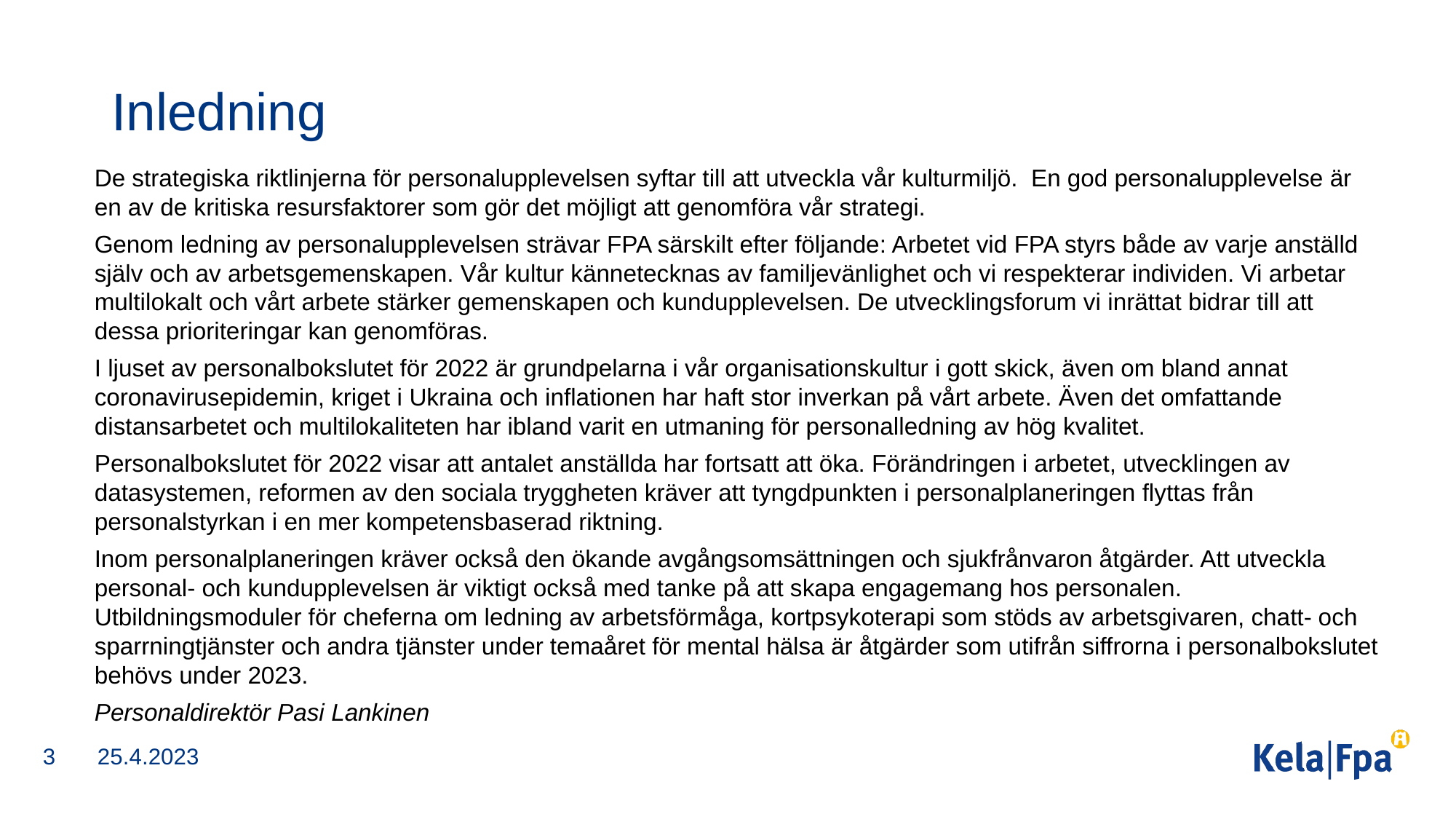

# Inledning
De strategiska riktlinjerna för personalupplevelsen syftar till att utveckla vår kulturmiljö.  En god personalupplevelse är en av de kritiska resursfaktorer som gör det möjligt att genomföra vår strategi.
Genom ledning av personalupplevelsen strävar FPA särskilt efter följande: Arbetet vid FPA styrs både av varje anställd själv och av arbetsgemenskapen. Vår kultur kännetecknas av familjevänlighet och vi respekterar individen. Vi arbetar multilokalt och vårt arbete stärker gemenskapen och kundupplevelsen. De utvecklingsforum vi inrättat bidrar till att dessa prioriteringar kan genomföras.
I ljuset av personalbokslutet för 2022 är grundpelarna i vår organisationskultur i gott skick, även om bland annat coronavirusepidemin, kriget i Ukraina och inflationen har haft stor inverkan på vårt arbete. Även det omfattande distansarbetet och multilokaliteten har ibland varit en utmaning för personalledning av hög kvalitet.
Personalbokslutet för 2022 visar att antalet anställda har fortsatt att öka. Förändringen i arbetet, utvecklingen av datasystemen, reformen av den sociala tryggheten kräver att tyngdpunkten i personalplaneringen flyttas från personalstyrkan i en mer kompetensbaserad riktning.
Inom personalplaneringen kräver också den ökande avgångsomsättningen och sjukfrånvaron åtgärder. Att utveckla personal- och kundupplevelsen är viktigt också med tanke på att skapa engagemang hos personalen. Utbildningsmoduler för cheferna om ledning av arbetsförmåga, kortpsykoterapi som stöds av arbetsgivaren, chatt- och sparrningtjänster och andra tjänster under temaåret för mental hälsa är åtgärder som utifrån siffrorna i personalbokslutet behövs under 2023.
Personaldirektör Pasi Lankinen

3
25.4.2023